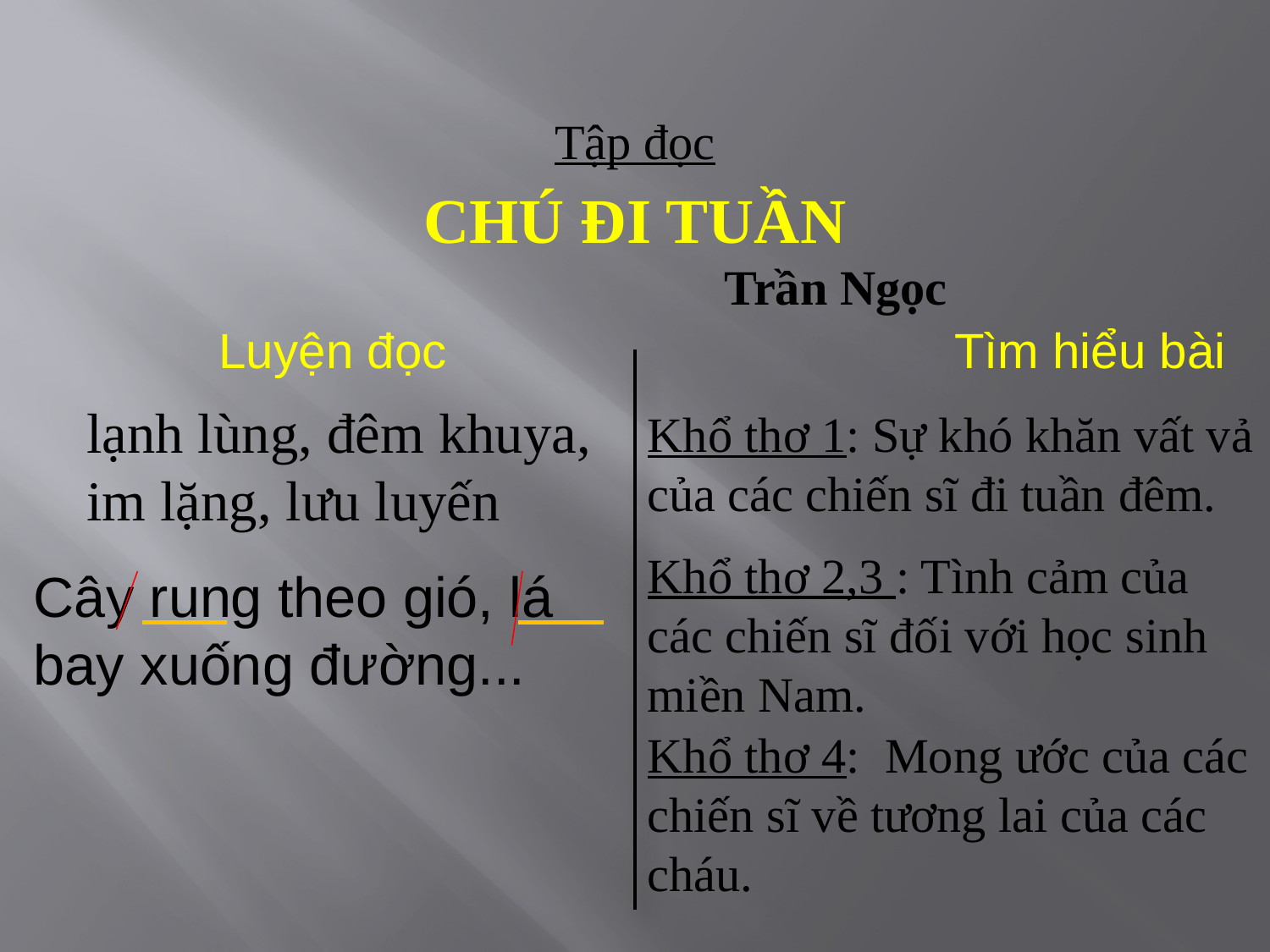

Tập đọc
CHÚ ĐI TUẦN
                                                          Trần Ngọc
            Luyện đọc                                     Tìm hiểu bài
lạnh lùng, đêm khuya, im lặng, lưu luyến
Khổ thơ 1: Sự khó khăn vất vả của các chiến sĩ đi tuần đêm.
Khổ thơ 2,3 : Tình cảm của các chiến sĩ đối với học sinh miền Nam.
Cây rung theo gió, lá bay xuống đường...
Khổ thơ 4:  Mong ước của các chiến sĩ về tương lai của các cháu.